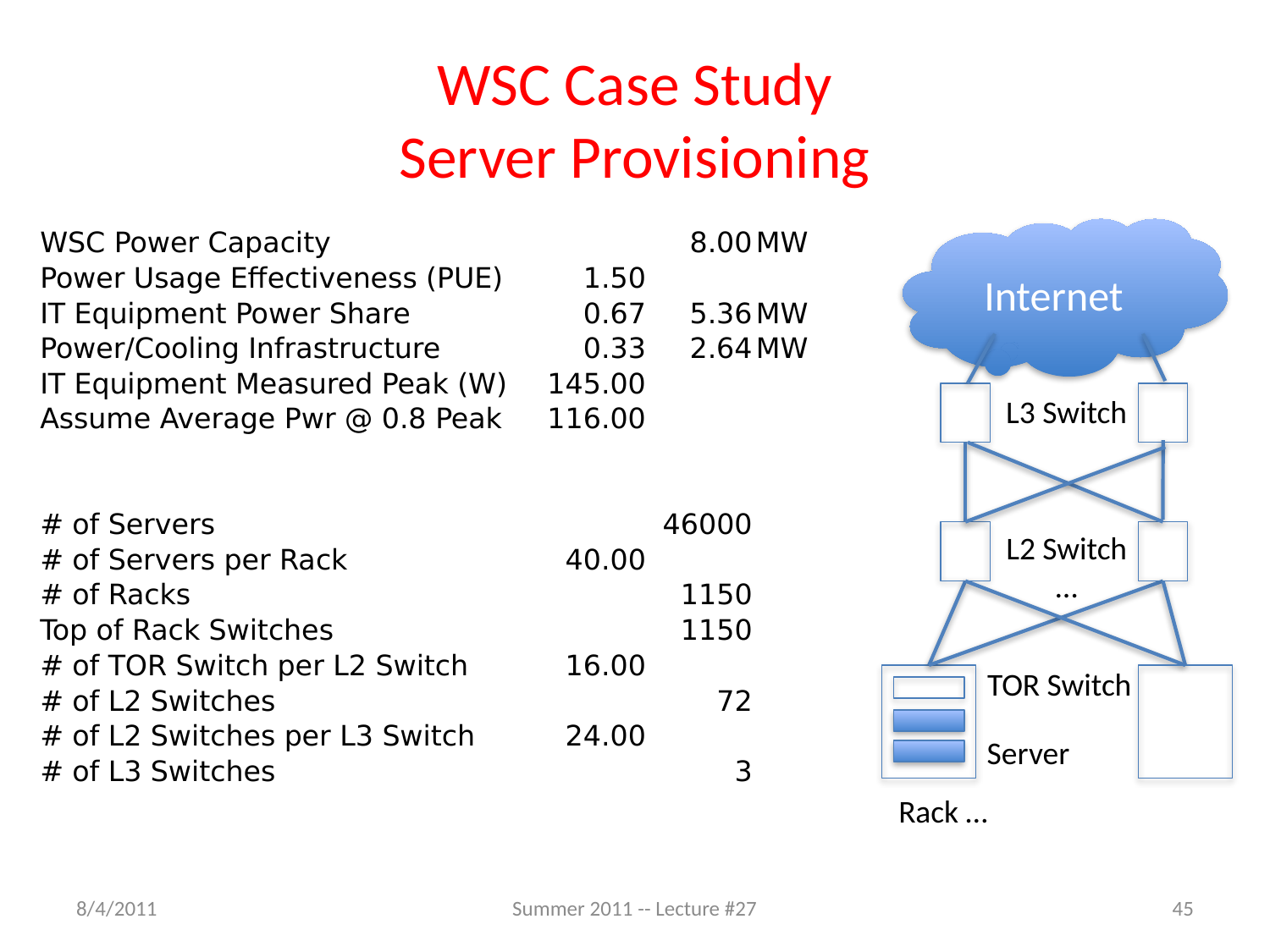

# WSC Case Study Server Provisioning
Internet
| WSC Power Capacity |  | 8.00 | MW |
| --- | --- | --- | --- |
| Power Usage Effectiveness (PUE) | 1.50 |  |  |
| IT Equipment Power Share | 0.67 | 5.36 | MW |
| Power/Cooling Infrastructure | 0.33 | 2.64 | MW |
| IT Equipment Measured Peak (W) | 145.00 |  |  |
| Assume Average Pwr @ 0.8 Peak | 116.00 |  |  |
|  |  |  |  |
|  |  |  |  |
| # of Servers |  | 46000 |  |
| # of Servers per Rack | 40.00 |  |  |
| # of Racks |  | 1150 |  |
| Top of Rack Switches |  | 1150 |  |
| # of TOR Switch per L2 Switch | 16.00 |  |  |
| # of L2 Switches |  | 72 |  |
| # of L2 Switches per L3 Switch | 24.00 |  |  |
| # of L3 Switches |  | 3 |  |

L3 Switch
L2 Switch
…

TOR Switch

Server

Rack …
8/4/2011
Summer 2011 -- Lecture #27
45